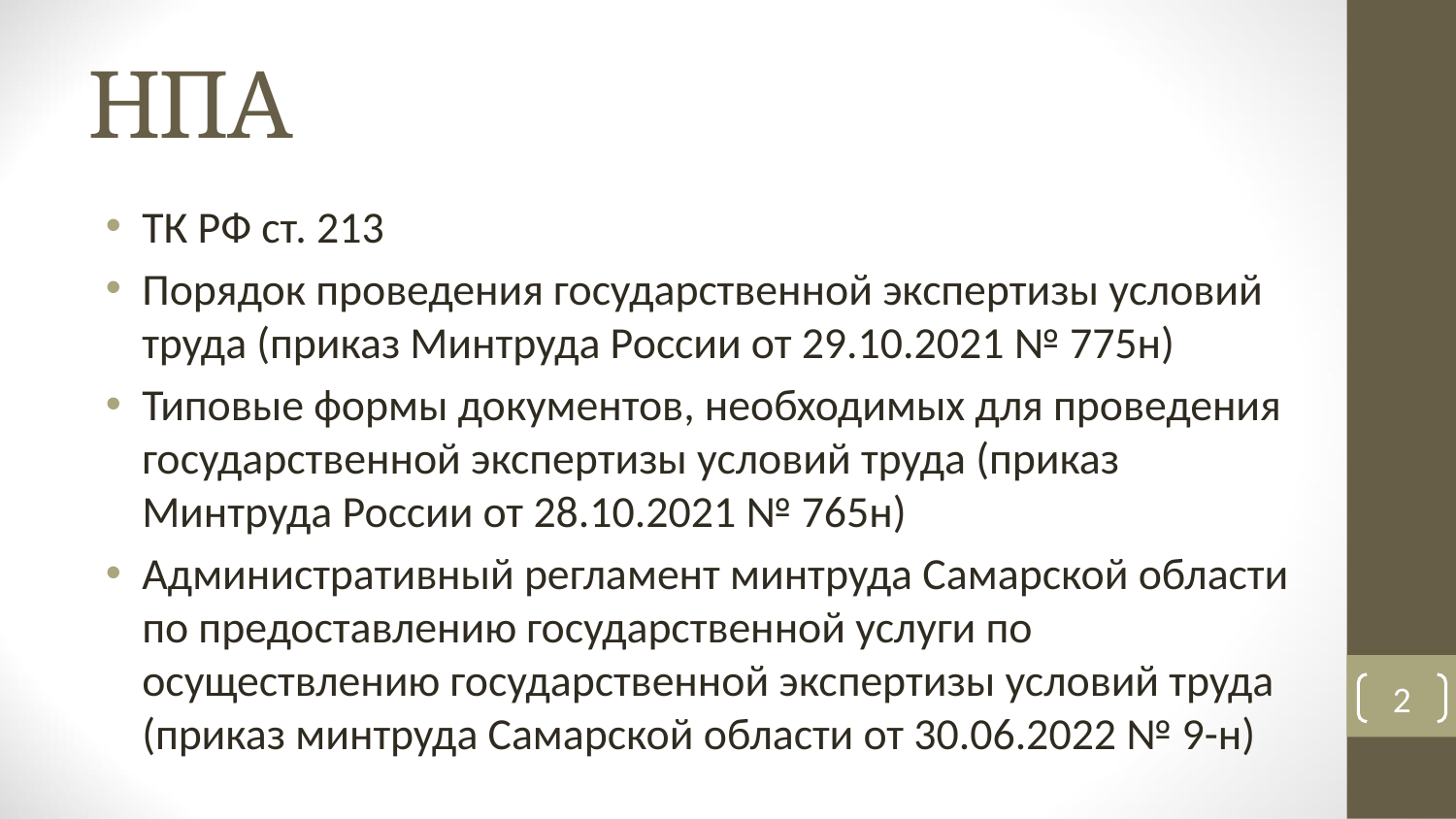

# НПА
ТК РФ ст. 213
Порядок проведения государственной экспертизы условий труда (приказ Минтруда России от 29.10.2021 № 775н)
Типовые формы документов, необходимых для проведения государственной экспертизы условий труда (приказ Минтруда России от 28.10.2021 № 765н)
Административный регламент минтруда Самарской области по предоставлению государственной услуги по осуществлению государственной экспертизы условий труда (приказ минтруда Самарской области от 30.06.2022 № 9-н)

2